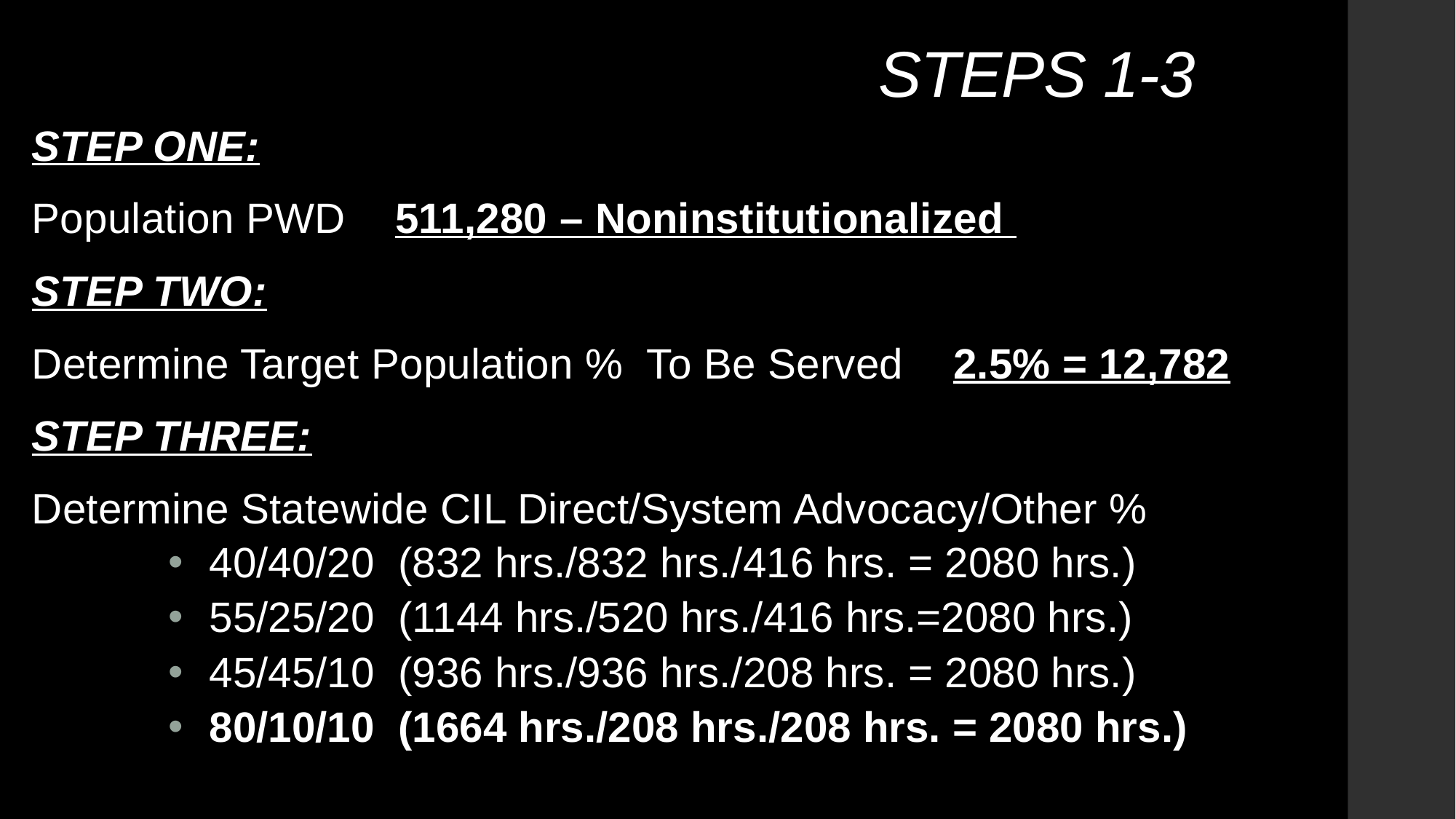

# STEPS 1-3
STEP ONE:
Population PWD	   511,280 – Noninstitutionalized
STEP TWO:
Determine Target Population %  To Be Served	    2.5% = 12,782
STEP THREE:
Determine Statewide CIL Direct/System Advocacy/Other %
40/40/20  (832 hrs./832 hrs./416 hrs. = 2080 hrs.)
55/25/20  (1144 hrs./520 hrs./416 hrs.=2080 hrs.)
45/45/10  (936 hrs./936 hrs./208 hrs. = 2080 hrs.)
80/10/10  (1664 hrs./208 hrs./208 hrs. = 2080 hrs.)